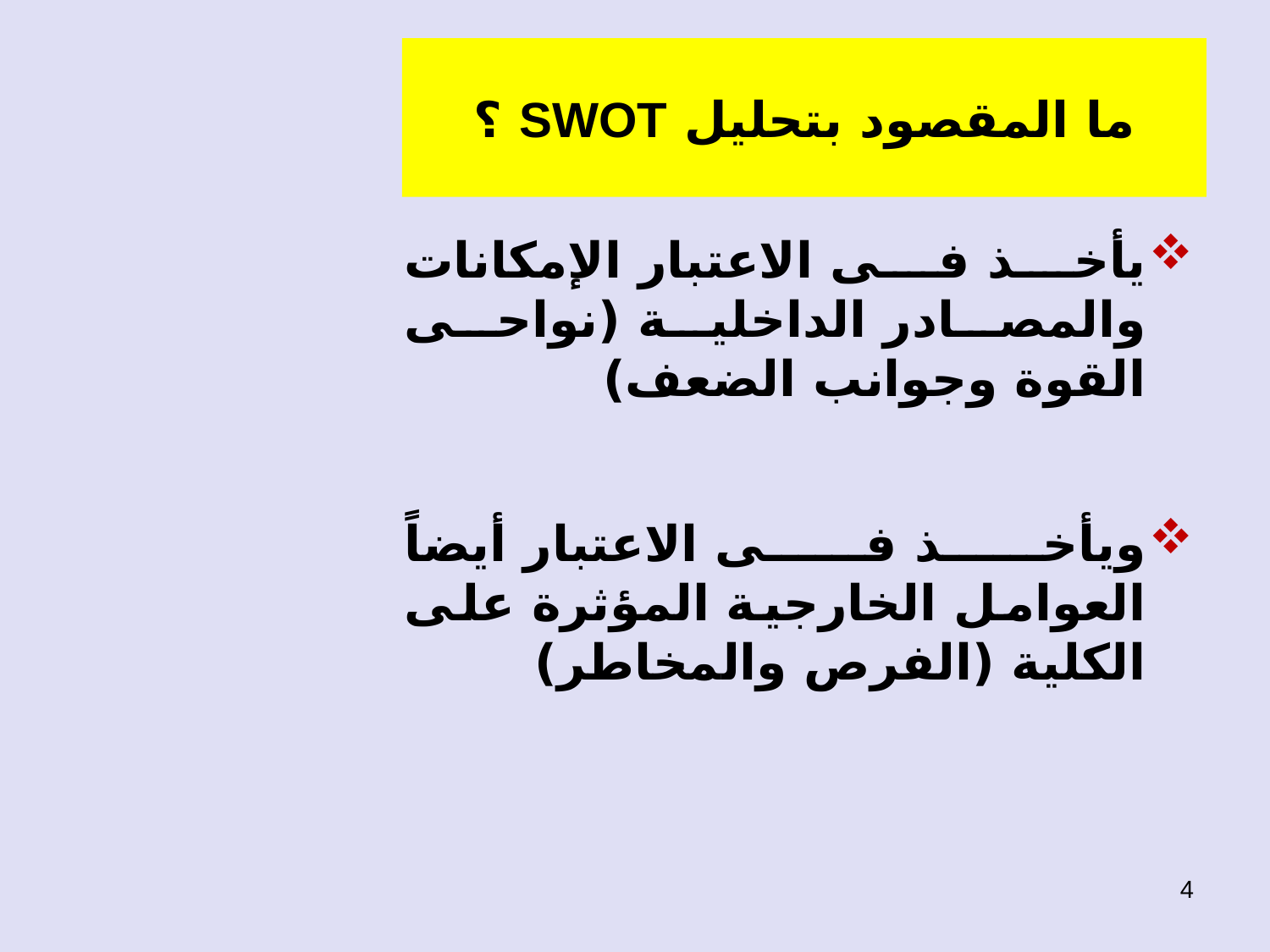

# ما المقصود بتحليل SWOT ؟
يأخذ فى الاعتبار الإمكانات والمصادر الداخلية (نواحى القوة وجوانب الضعف)

ويأخذ فى الاعتبار أيضاً العوامل الخارجية المؤثرة على الكلية (الفرص والمخاطر)

4